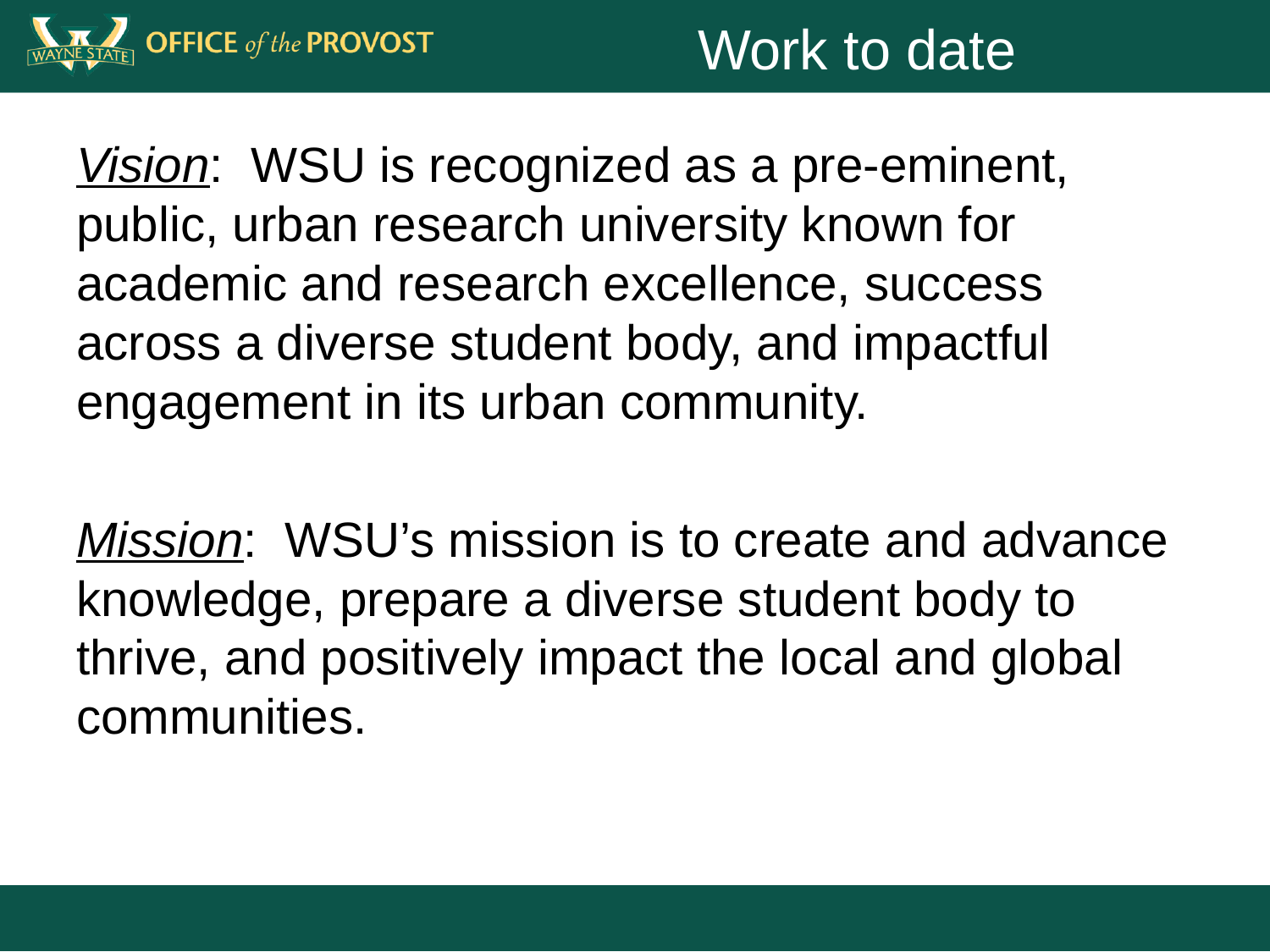

# Work to date
Vision:  WSU is recognized as a pre-eminent, public, urban research university known for academic and research excellence, success across a diverse student body, and impactful engagement in its urban community.

Mission:  WSU’s mission is to create and advance knowledge, prepare a diverse student body to thrive, and positively impact the local and global communities.